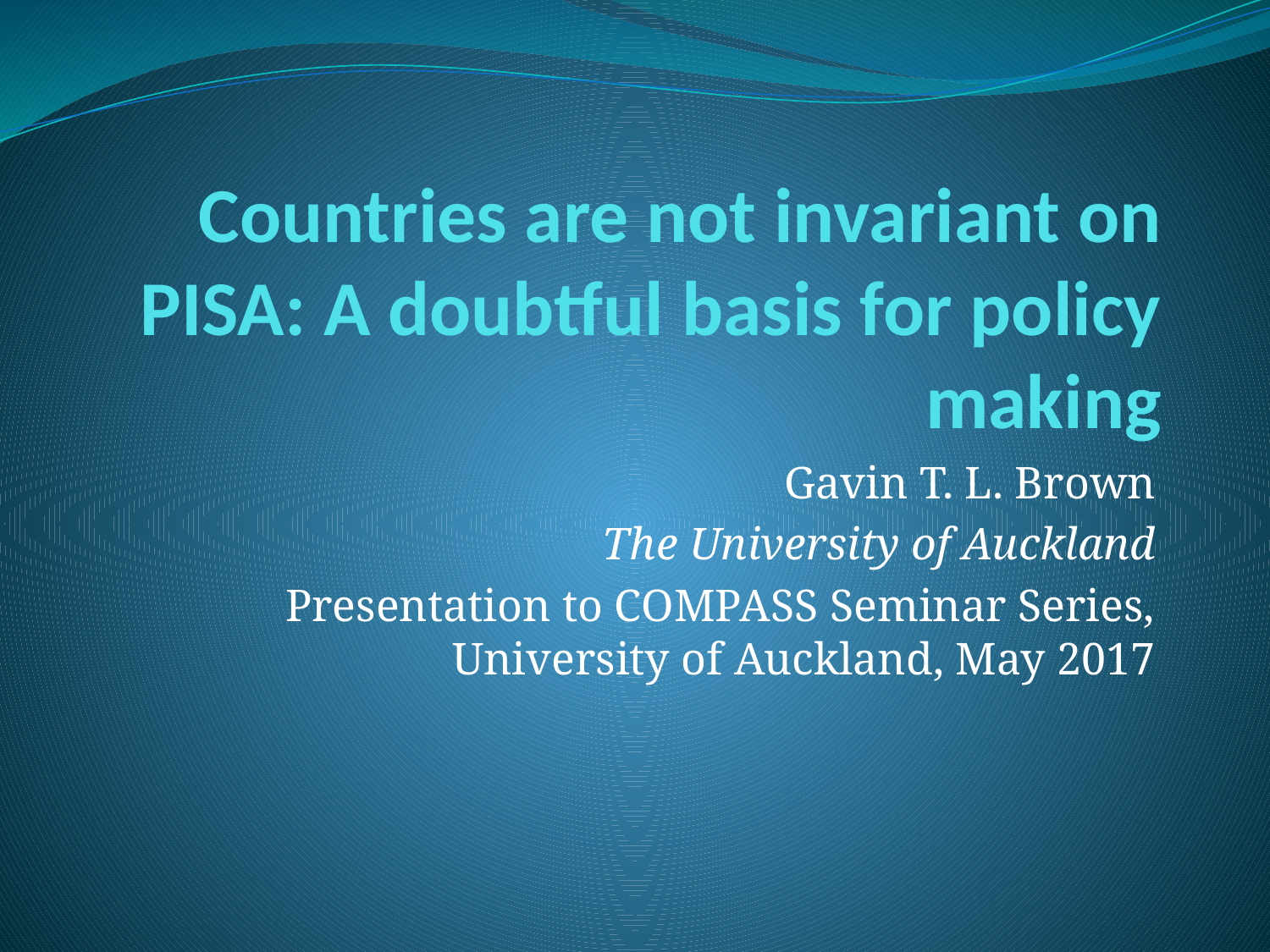

# Countries are not invariant on PISA: A doubtful basis for policy making
Gavin T. L. Brown
The University of Auckland
Presentation to COMPASS Seminar Series, University of Auckland, May 2017